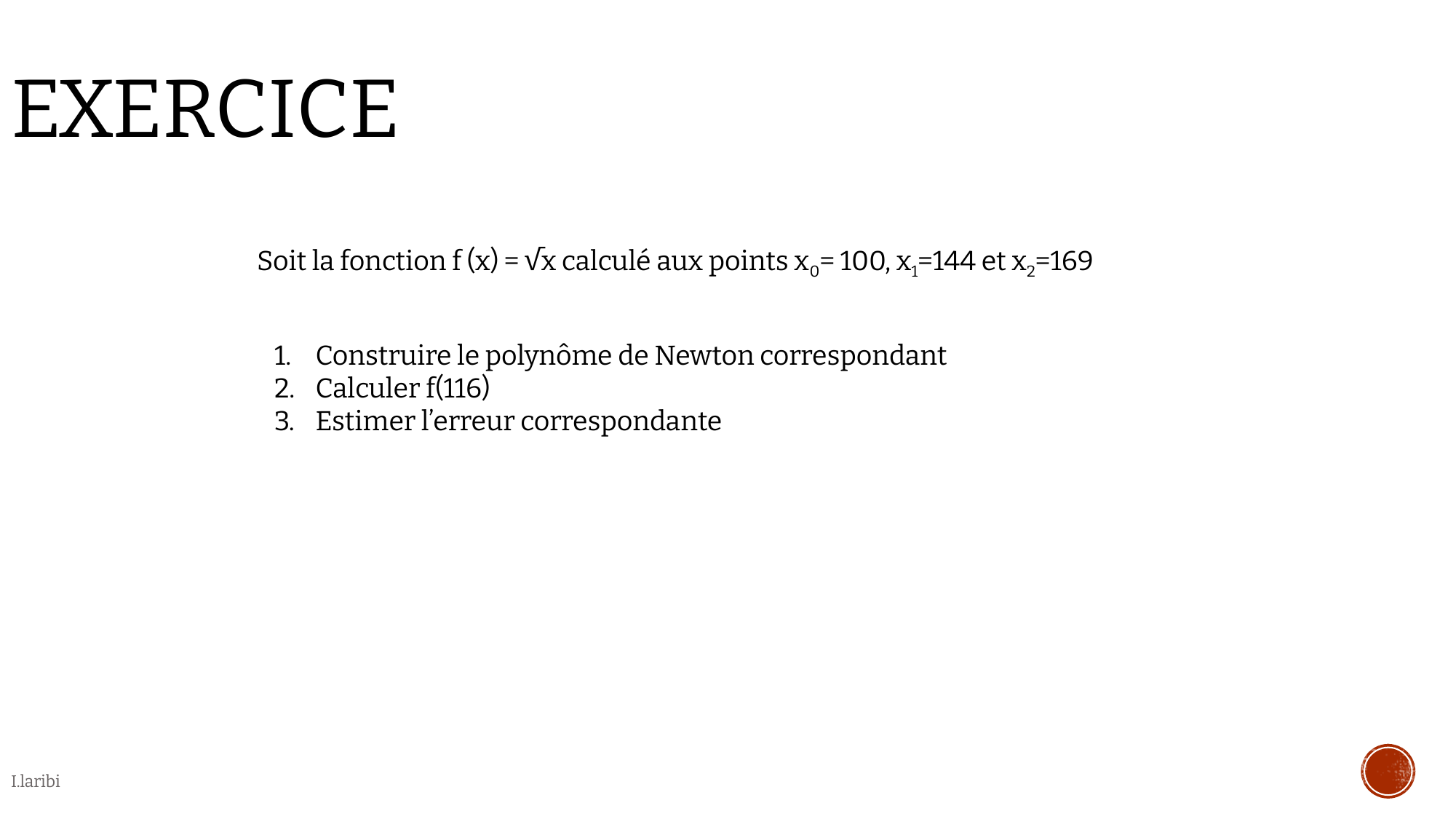

Exercice
Soit la fonction f (x) = √x calculé aux points x0= 100, x1=144 et x2=169
Construire le polynôme de Newton correspondant
Calculer f(116)
Estimer l’erreur correspondante
I.laribi
20